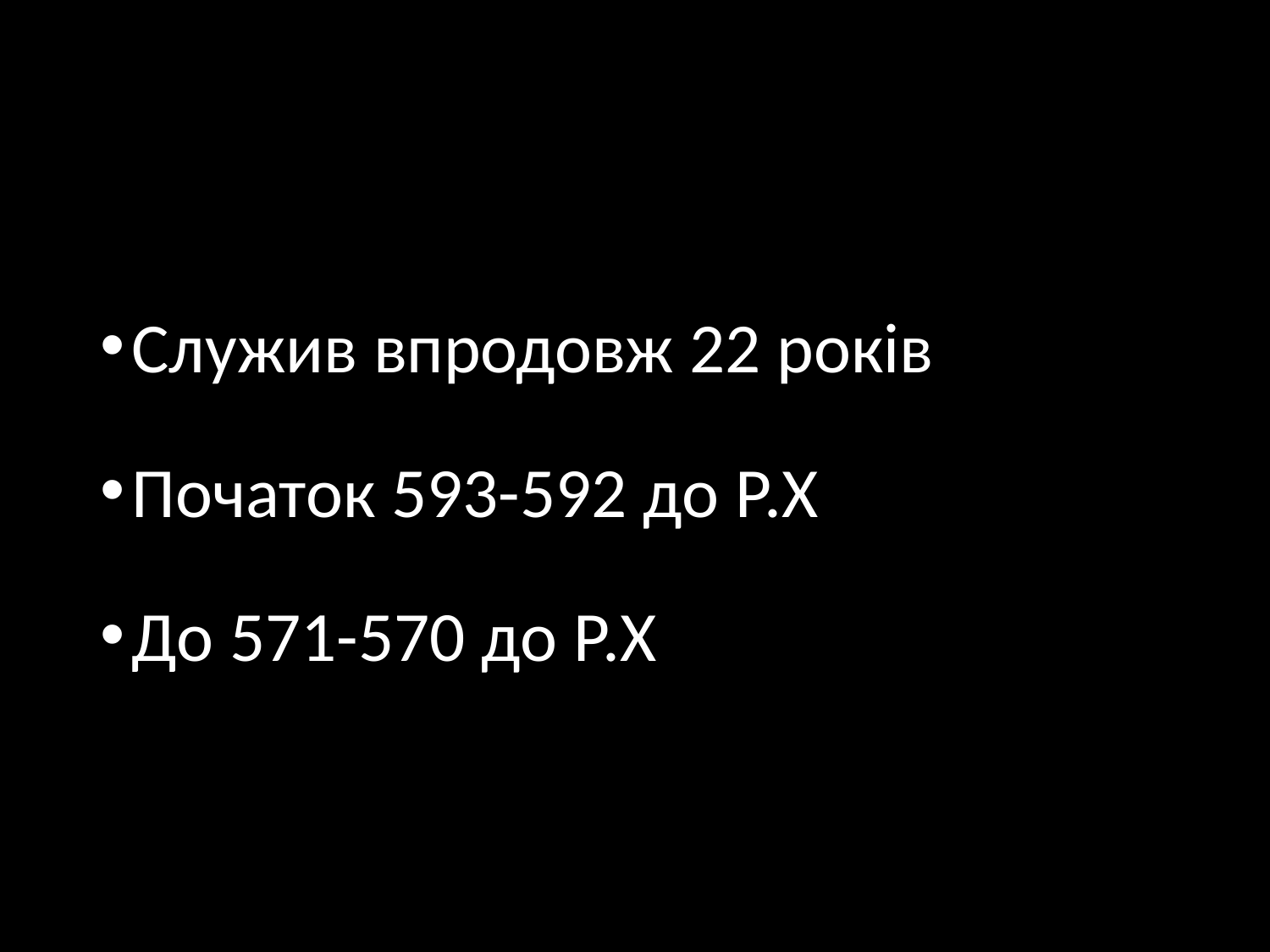

#
Служив впродовж 22 років
Початок 593-592 до Р.Х
До 571-570 до Р.Х